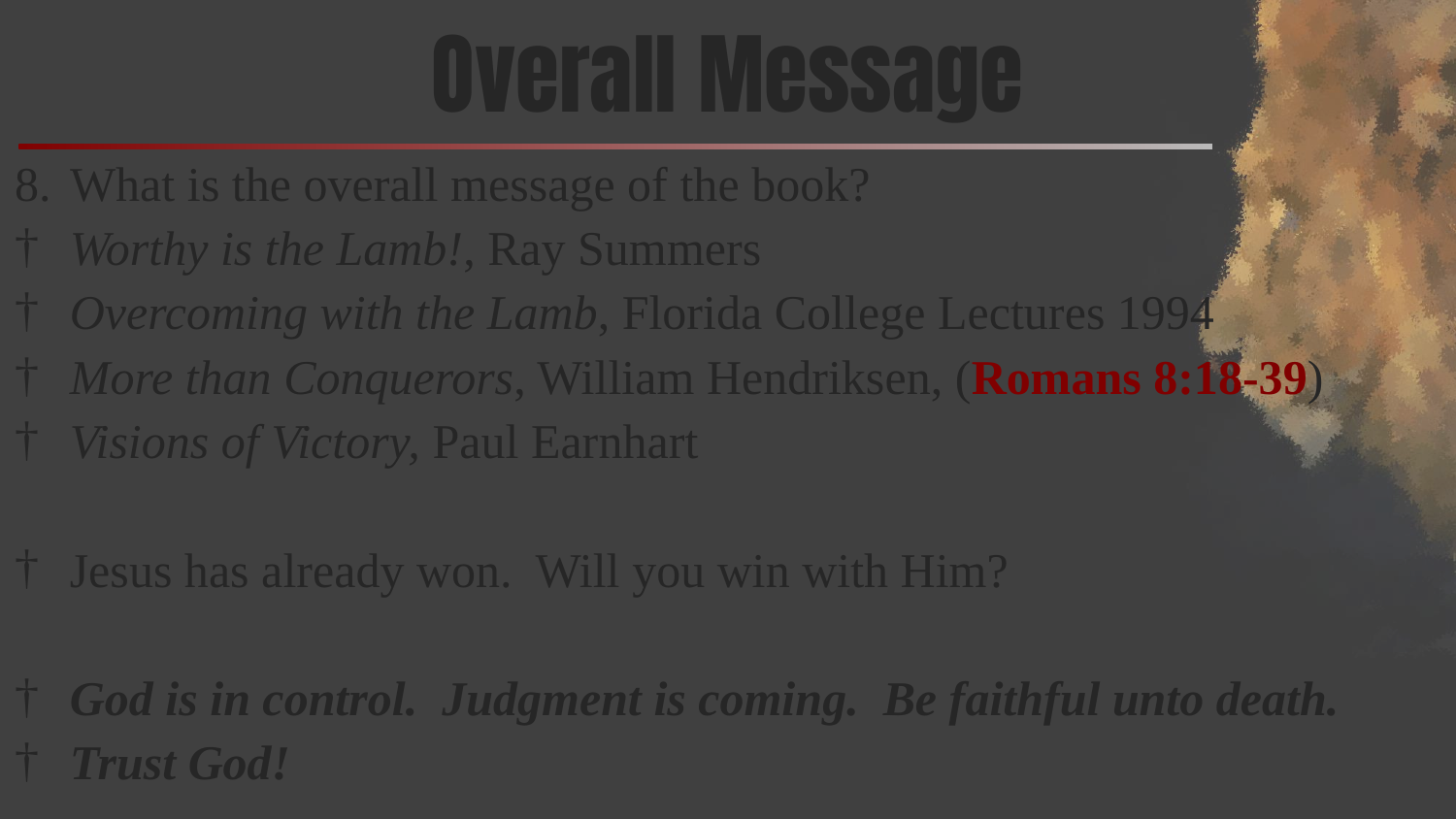

# Overall Message
What is the overall message of the book?
Worthy is the Lamb!, Ray Summers
Overcoming with the Lamb, Florida College Lectures 1994
More than Conquerors, William Hendriksen, (Romans 8:18-39)
Visions of Victory, Paul Earnhart

Jesus has already won.  Will you win with Him?

God is in control.  Judgment is coming.  Be faithful unto death.
Trust God!